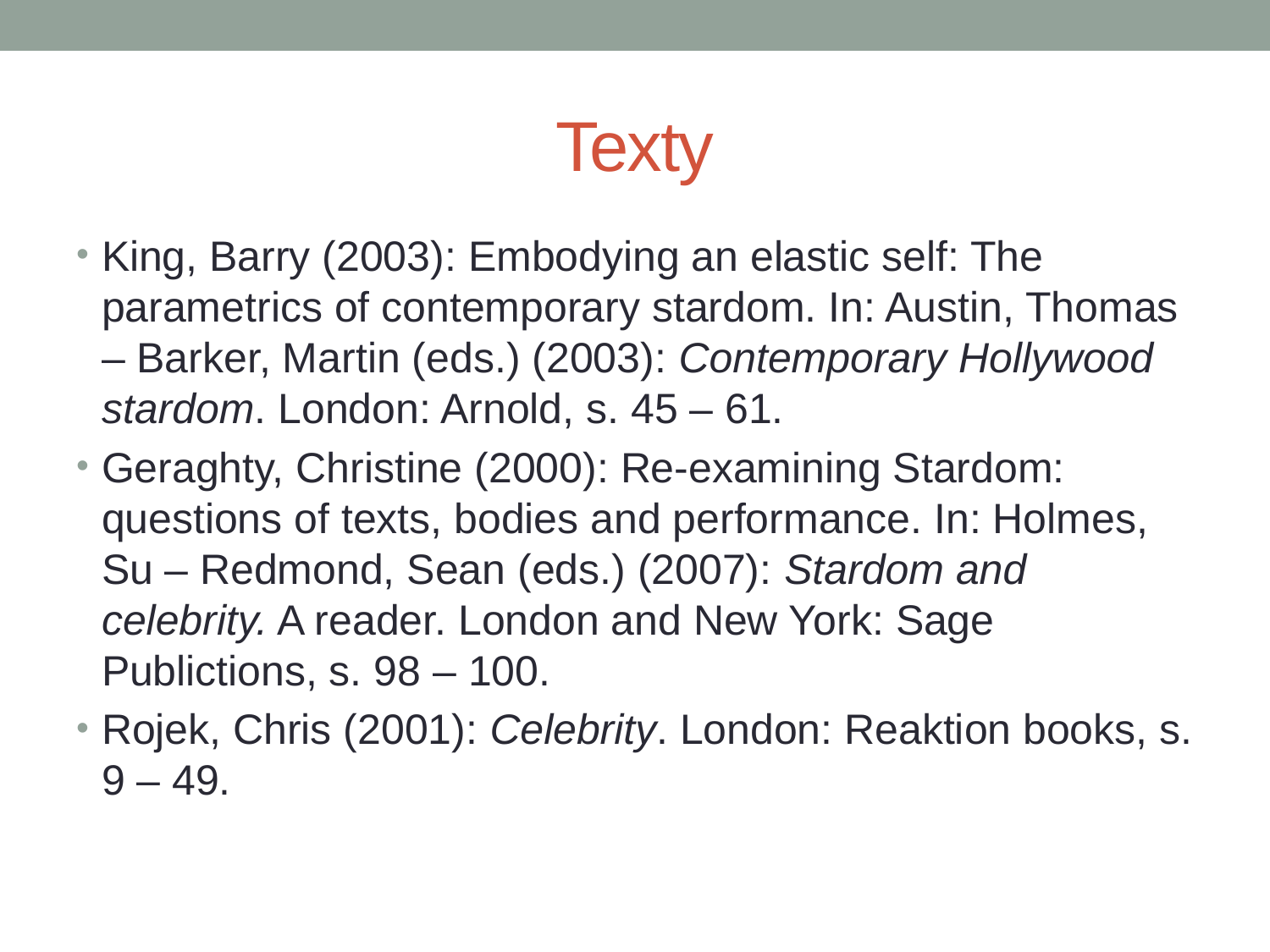

# Texty
King, Barry (2003): Embodying an elastic self: The parametrics of contemporary stardom. In: Austin, Thomas – Barker, Martin (eds.) (2003): Contemporary Hollywood stardom. London: Arnold, s. 45 – 61.
Geraghty, Christine (2000): Re-examining Stardom: questions of texts, bodies and performance. In: Holmes, Su – Redmond, Sean (eds.) (2007): Stardom and celebrity. A reader. London and New York: Sage Publictions, s. 98 – 100.
Rojek, Chris (2001): Celebrity. London: Reaktion books, s. 9 – 49.